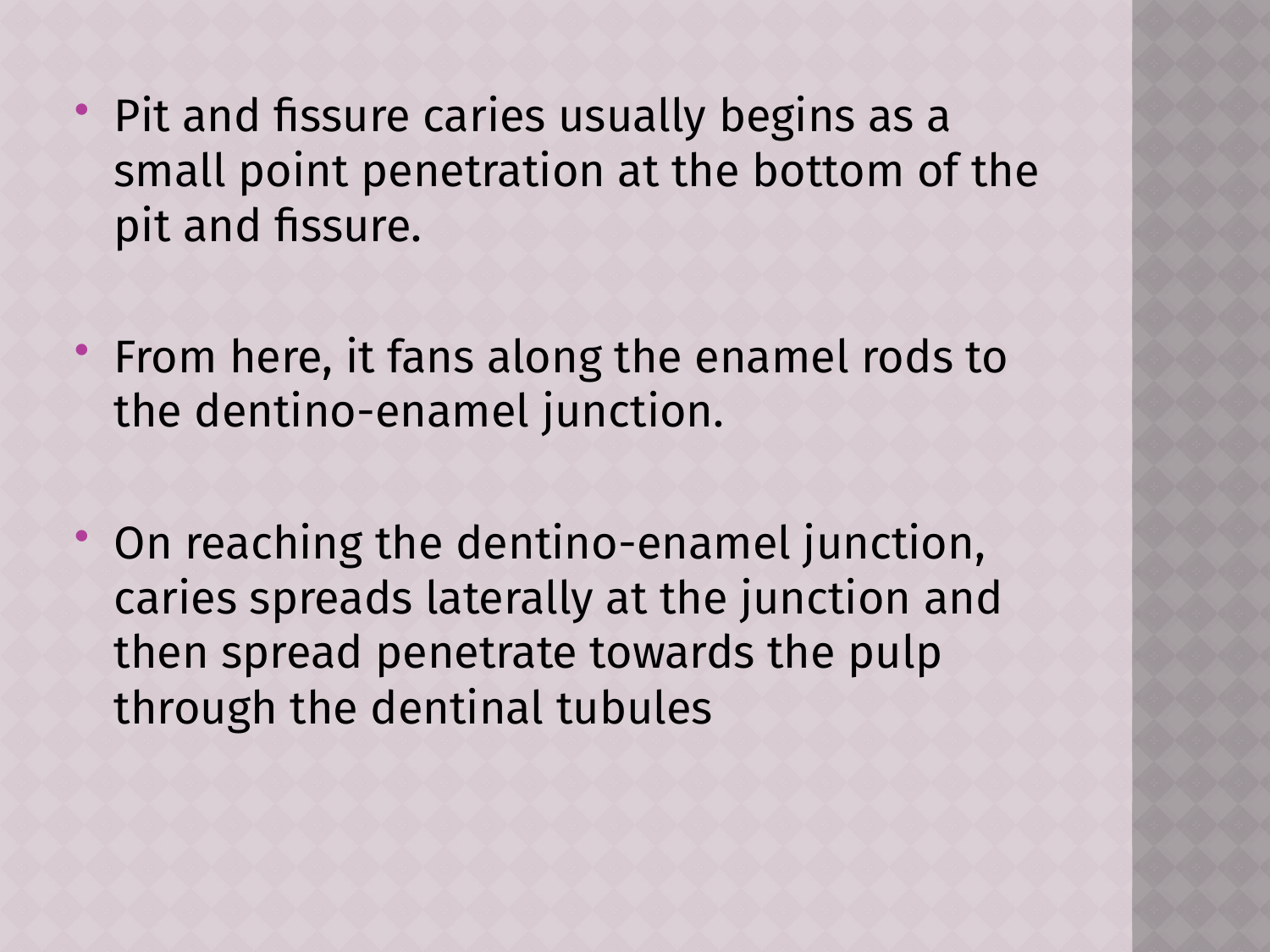

Pit and fissure caries usually begins as a small point penetration at the bottom of the pit and fissure.

From here, it fans along the enamel rods to the dentino-enamel junction.

On reaching the dentino-enamel junction, caries spreads laterally at the junction and then spread penetrate towards the pulp through the dentinal tubules